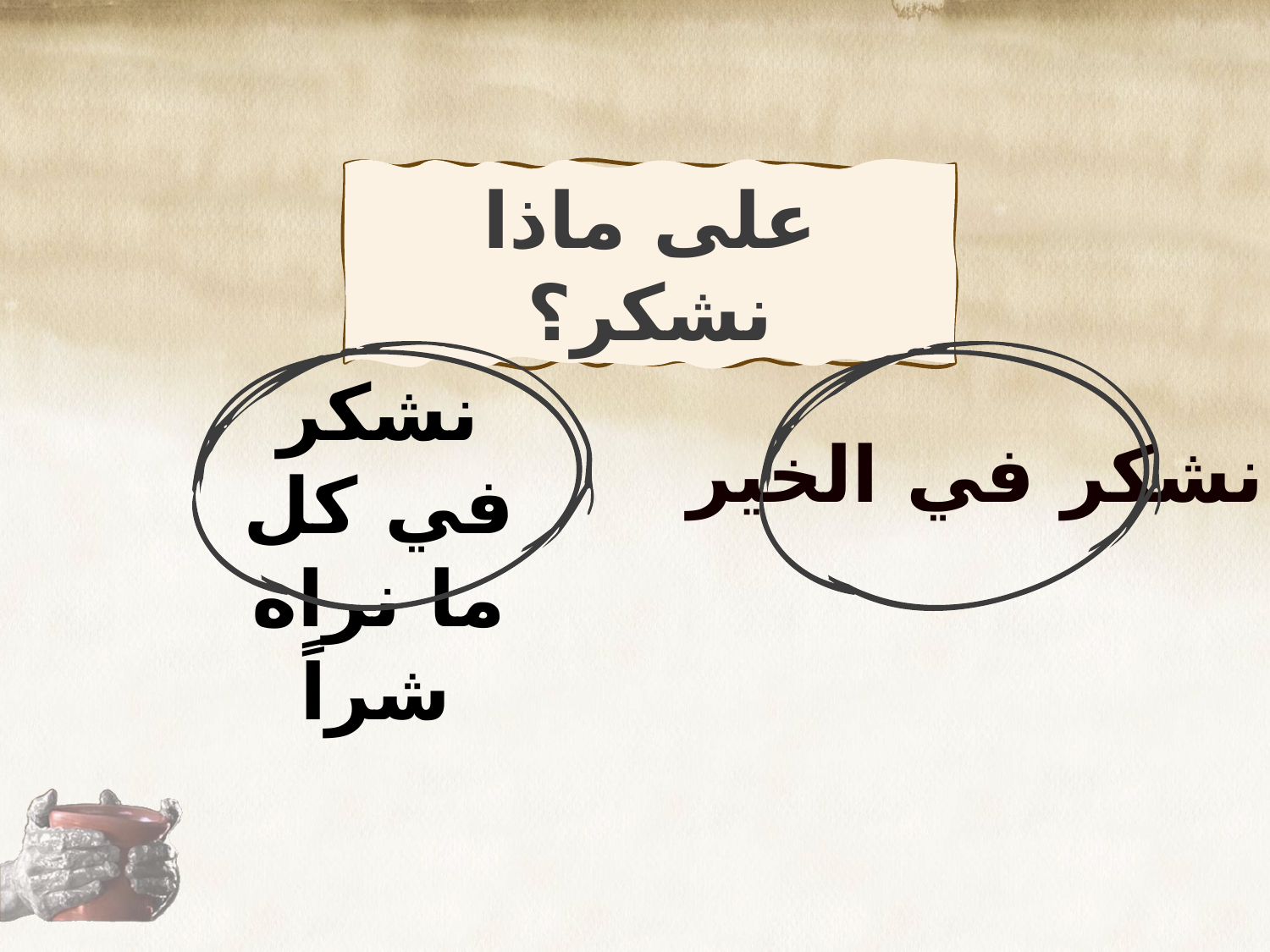

على ماذا نشكر؟

نشكر
في كل ما نراه شراً
نشكر في الخير